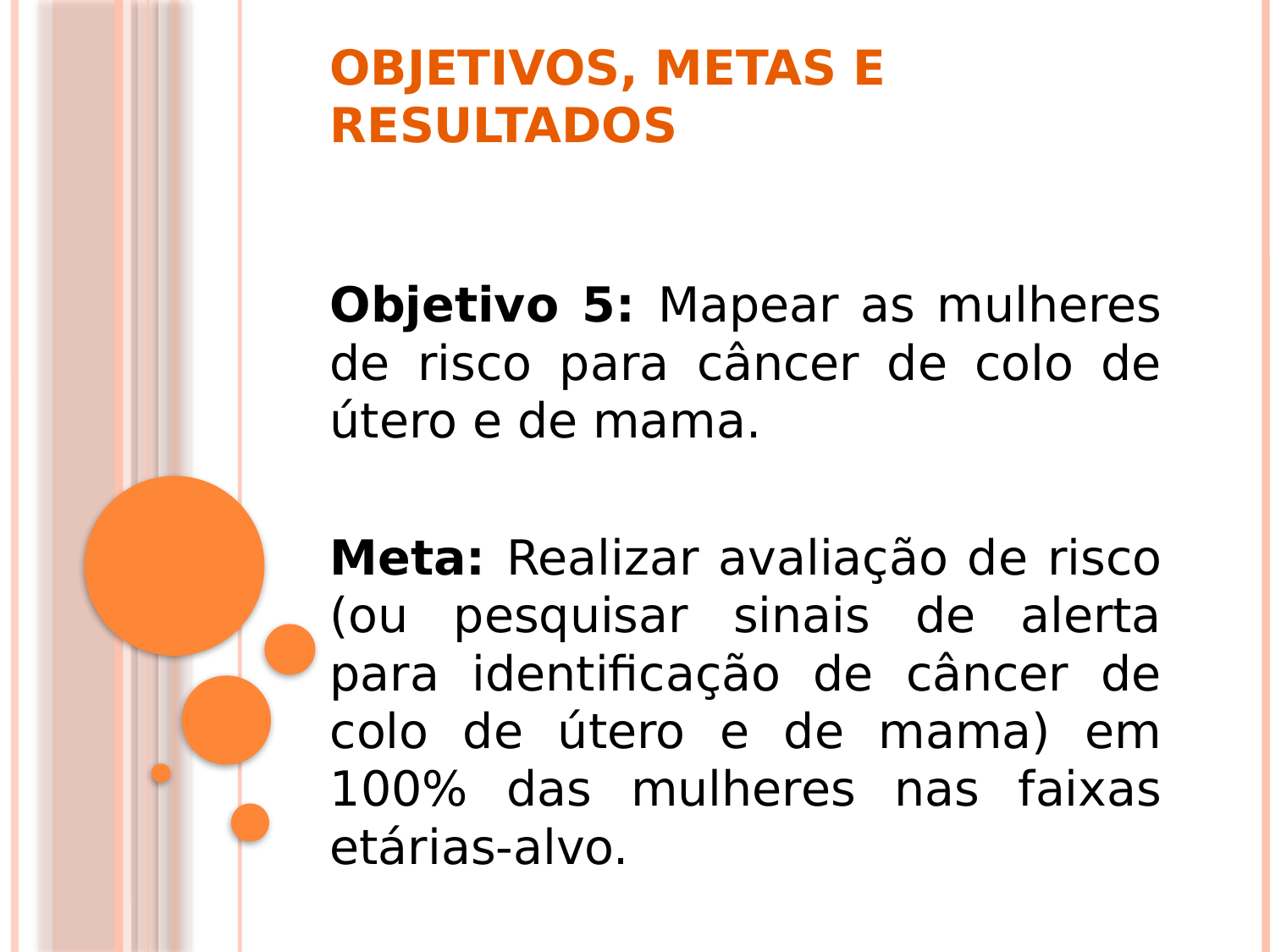

# Objetivos, metas e resultados
Objetivo 5: Mapear as mulheres de risco para câncer de colo de útero e de mama.

Meta: Realizar avaliação de risco (ou pesquisar sinais de alerta para identificação de câncer de colo de útero e de mama) em 100% das mulheres nas faixas etárias-alvo.